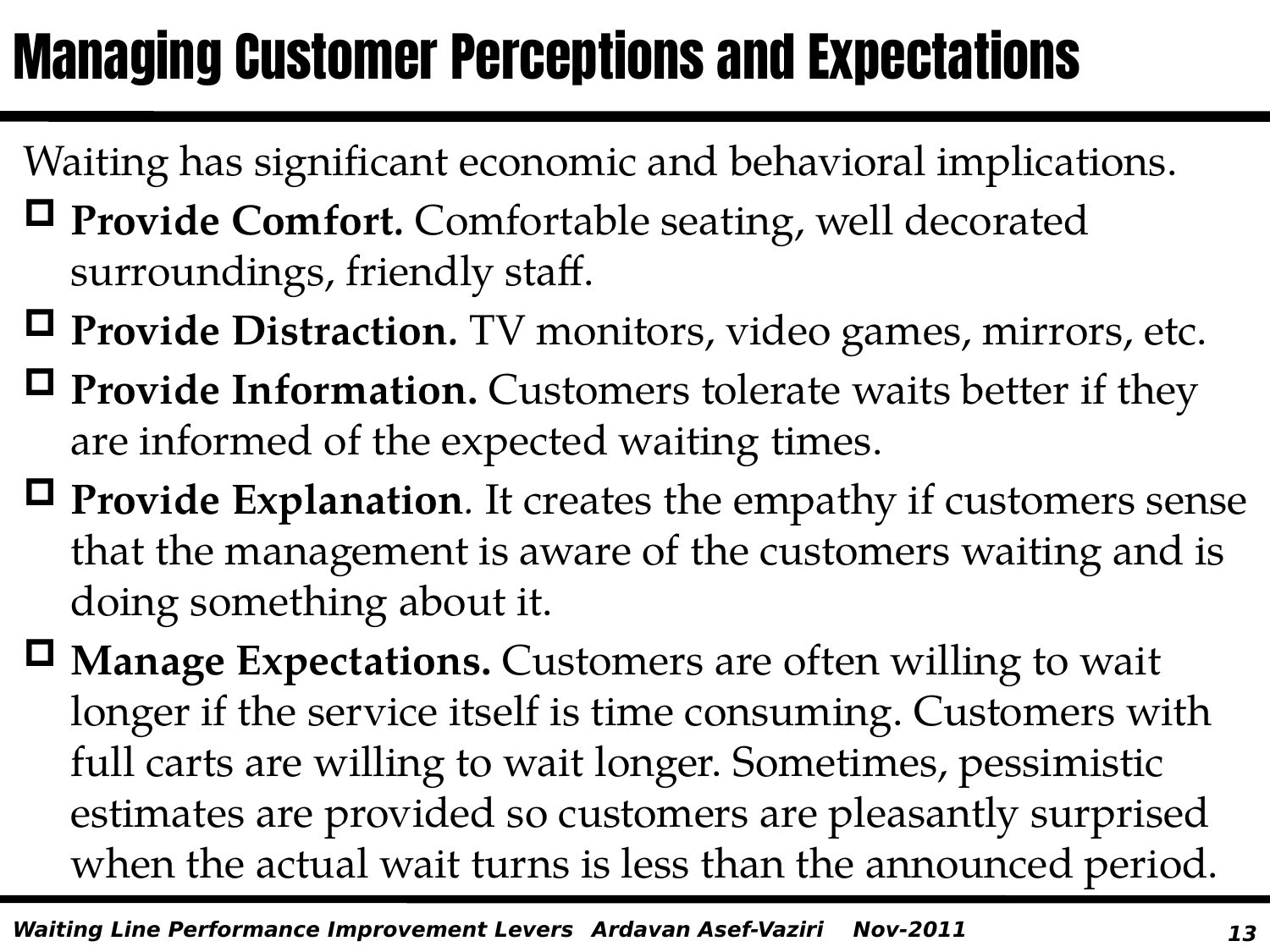

# Managing Customer Perceptions and Expectations
Waiting has significant economic and behavioral implications.
Provide Comfort. Comfortable seating, well decorated surroundings, friendly staff.
Provide Distraction. TV monitors, video games, mirrors, etc.
Provide Information. Customers tolerate waits better if they are informed of the expected waiting times.
Provide Explanation. It creates the empathy if customers sense that the management is aware of the customers waiting and is doing something about it.
Manage Expectations. Customers are often willing to wait longer if the service itself is time consuming. Customers with full carts are willing to wait longer. Sometimes, pessimistic estimates are provided so customers are pleasantly surprised when the actual wait turns is less than the announced period.